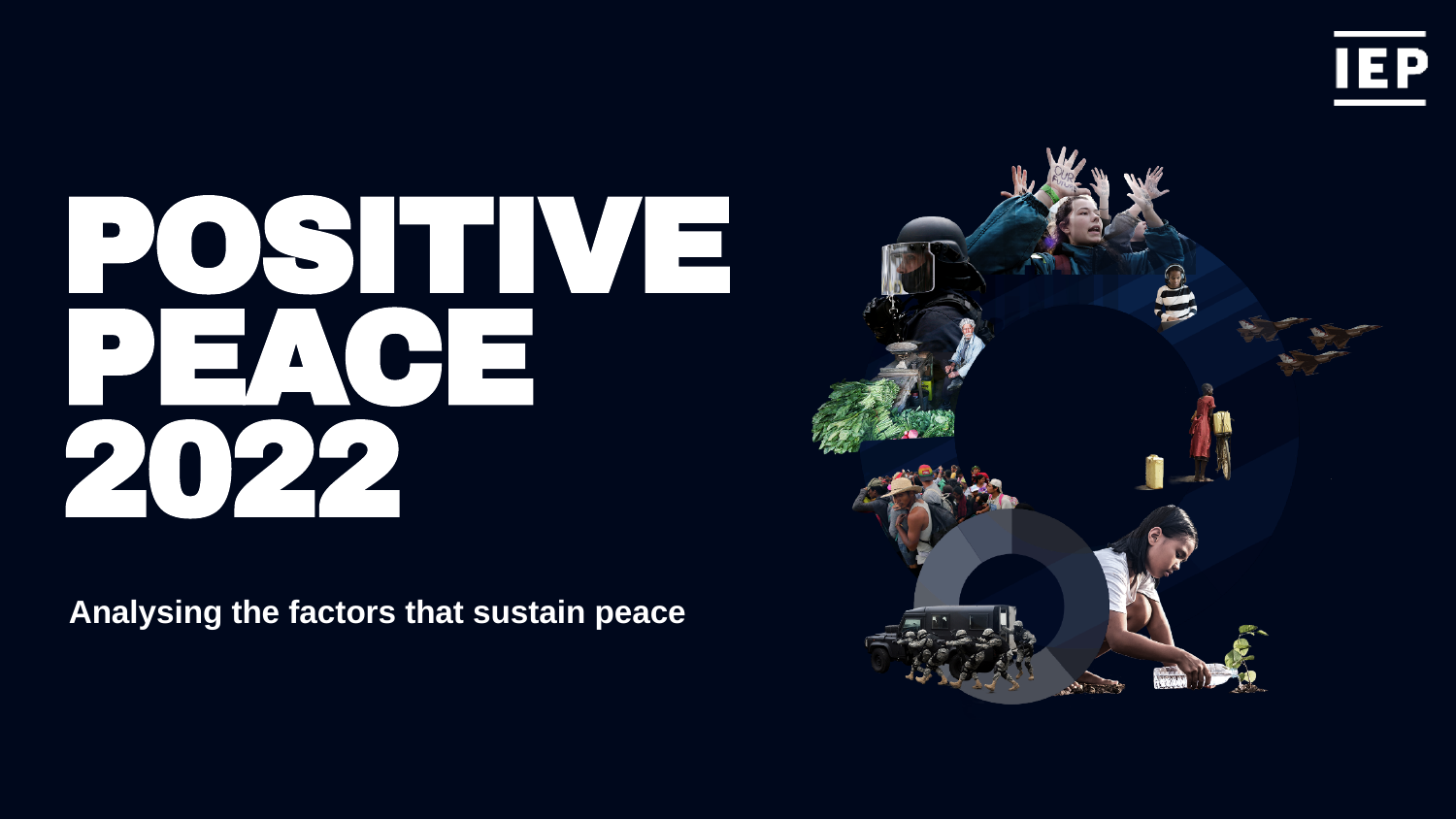

POSITIVE
PEACE
2022
Analysing the factors that sustain peace